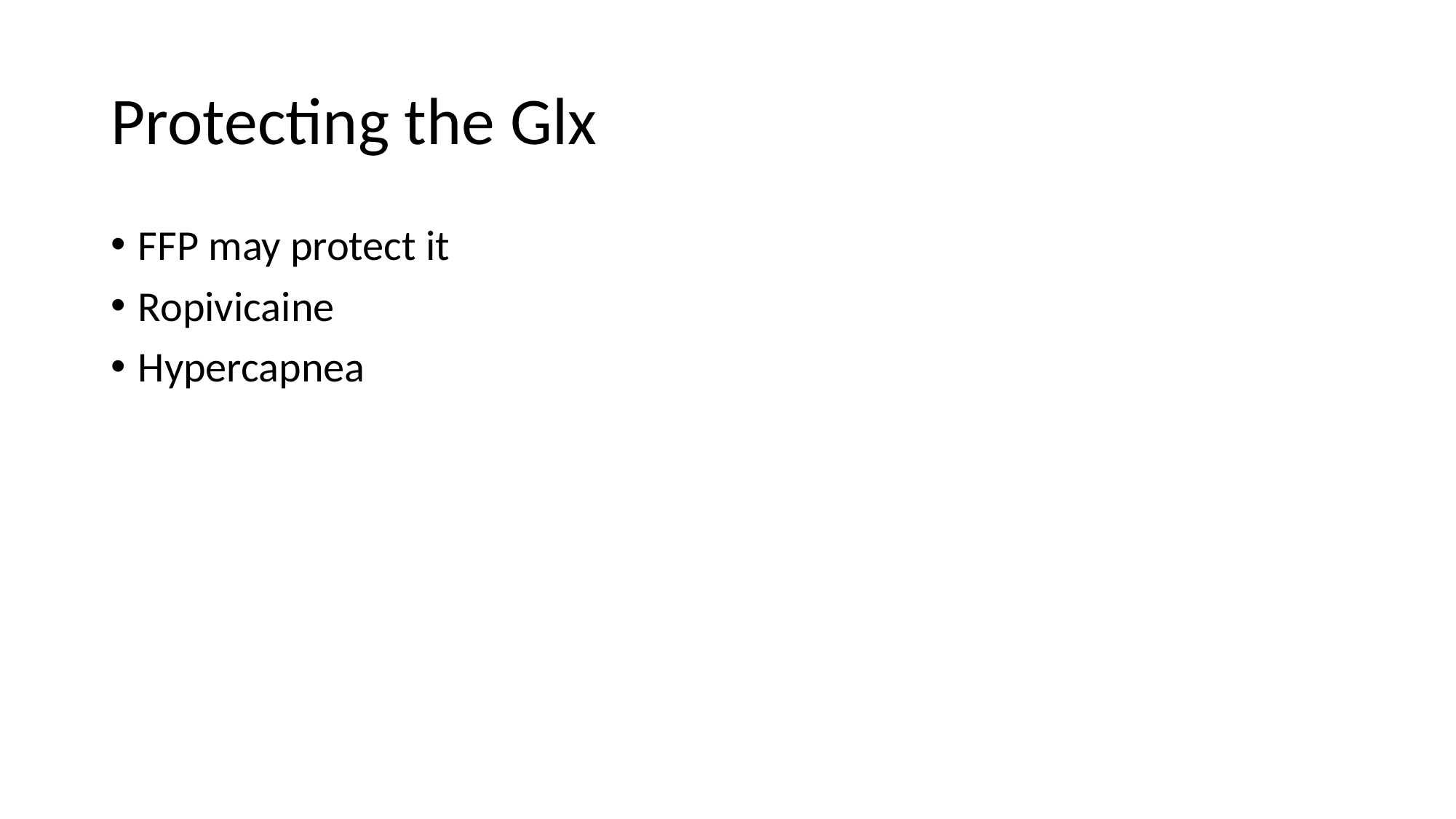

# Protecting the Glx
FFP may protect it
Ropivicaine
Hypercapnea